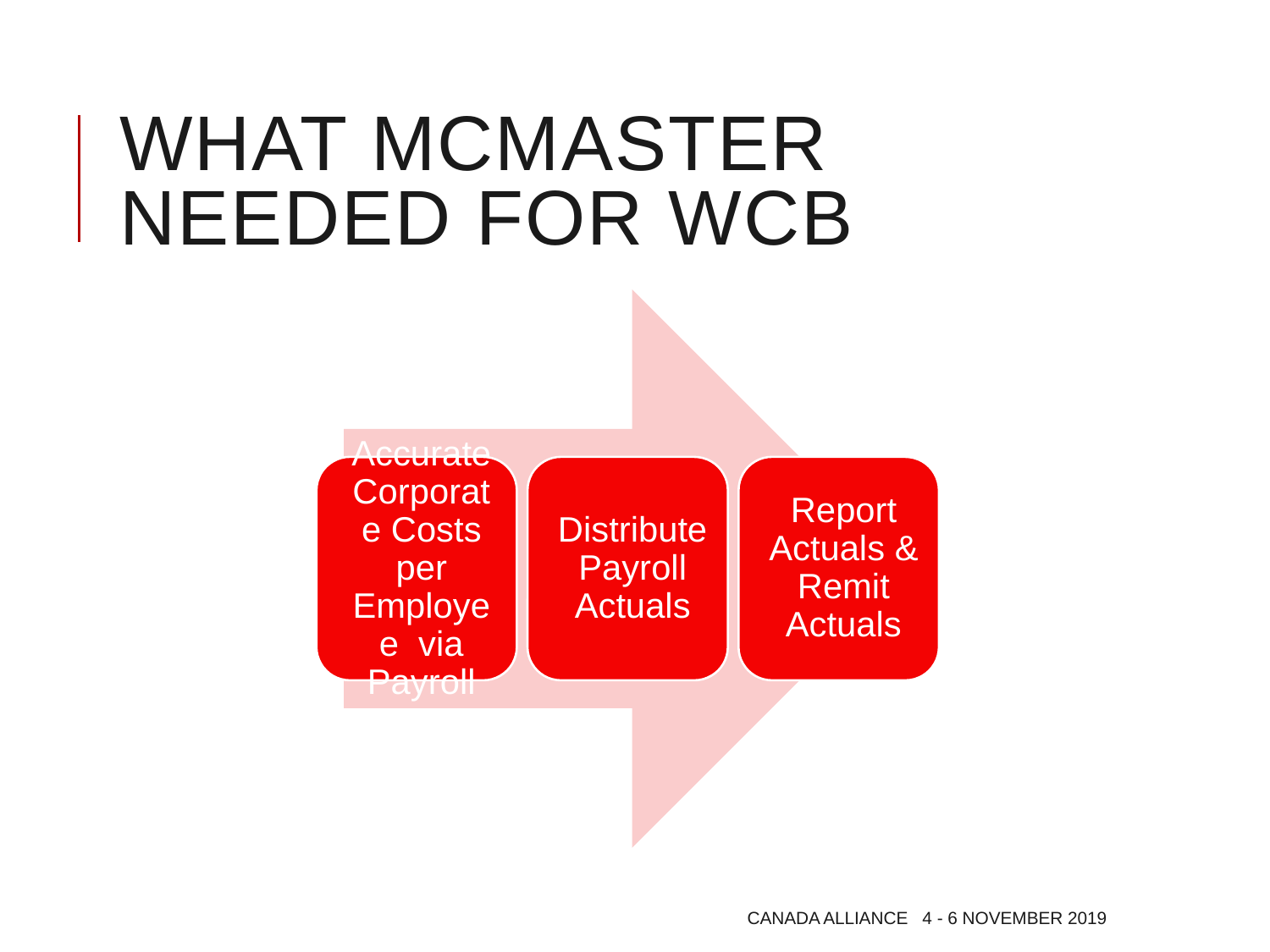

# What mcmaster needed for wcb
Accurate Corporate Costs per Employee  via Payroll
Distribute Payroll Actuals
Report Actuals & Remit Actuals
Canada Alliance   4 - 6 November 2019